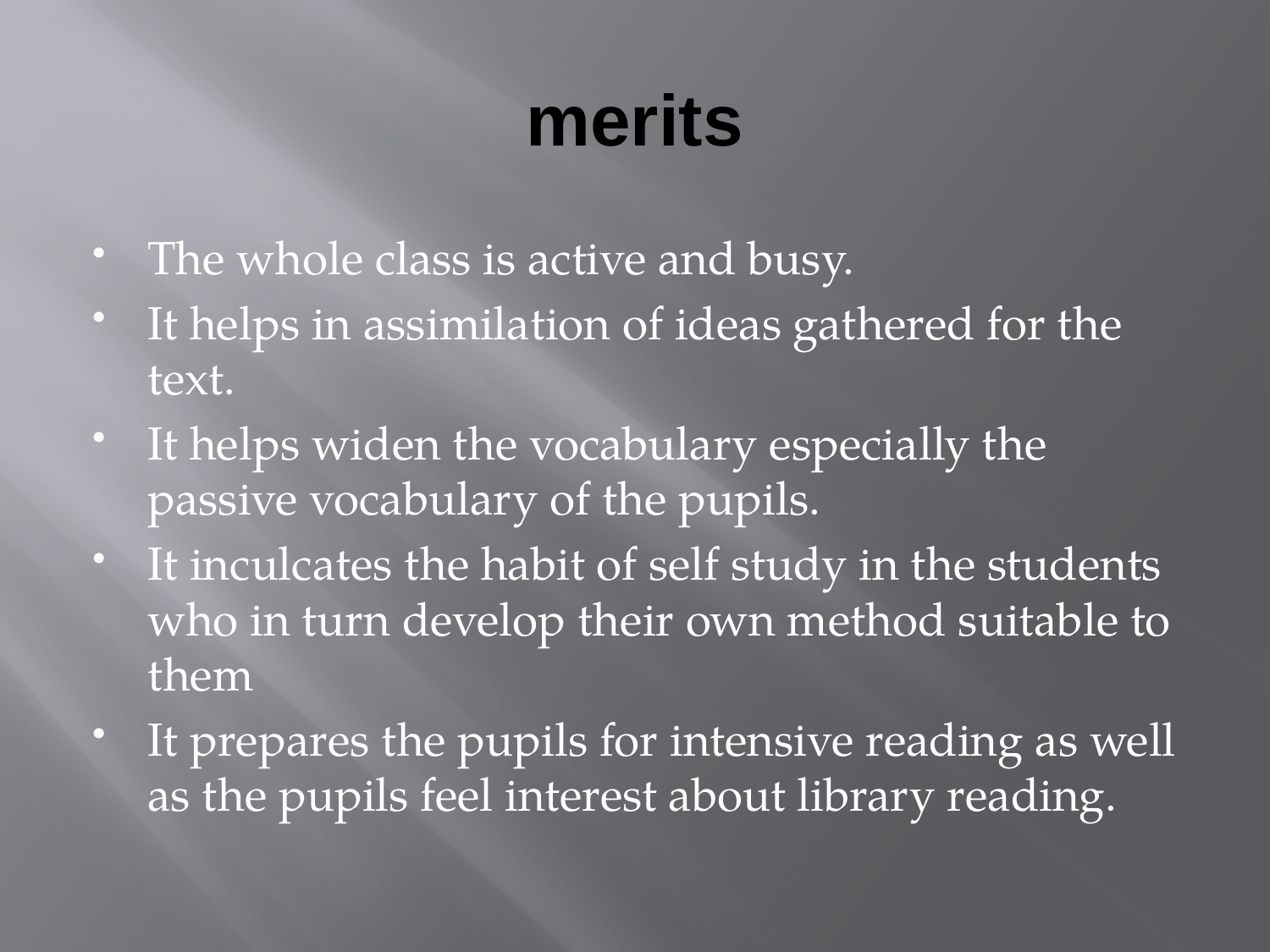

# merits
The whole class is active and busy.
It helps in assimilation of ideas gathered for the text.
It helps widen the vocabulary especially the passive vocabulary of the pupils.
It inculcates the habit of self study in the students who in turn develop their own method suitable to them
It prepares the pupils for intensive reading as well as the pupils feel interest about library reading.